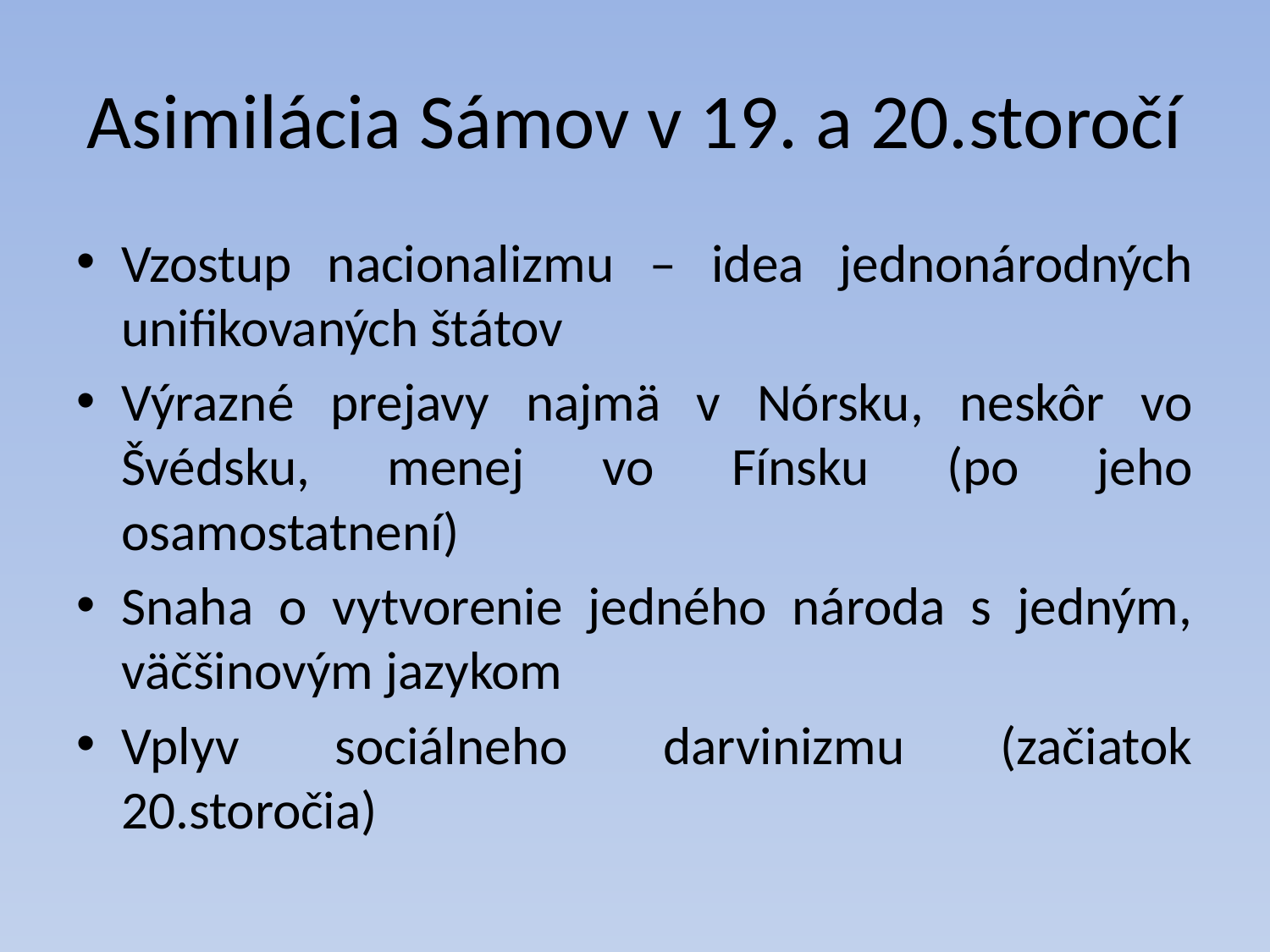

# Asimilácia Sámov v 19. a 20.storočí
Vzostup nacionalizmu – idea jednonárodných unifikovaných štátov
Výrazné prejavy najmä v Nórsku, neskôr vo Švédsku, menej vo Fínsku (po jeho osamostatnení)
Snaha o vytvorenie jedného národa s jedným, väčšinovým jazykom
Vplyv sociálneho darvinizmu (začiatok 20.storočia)